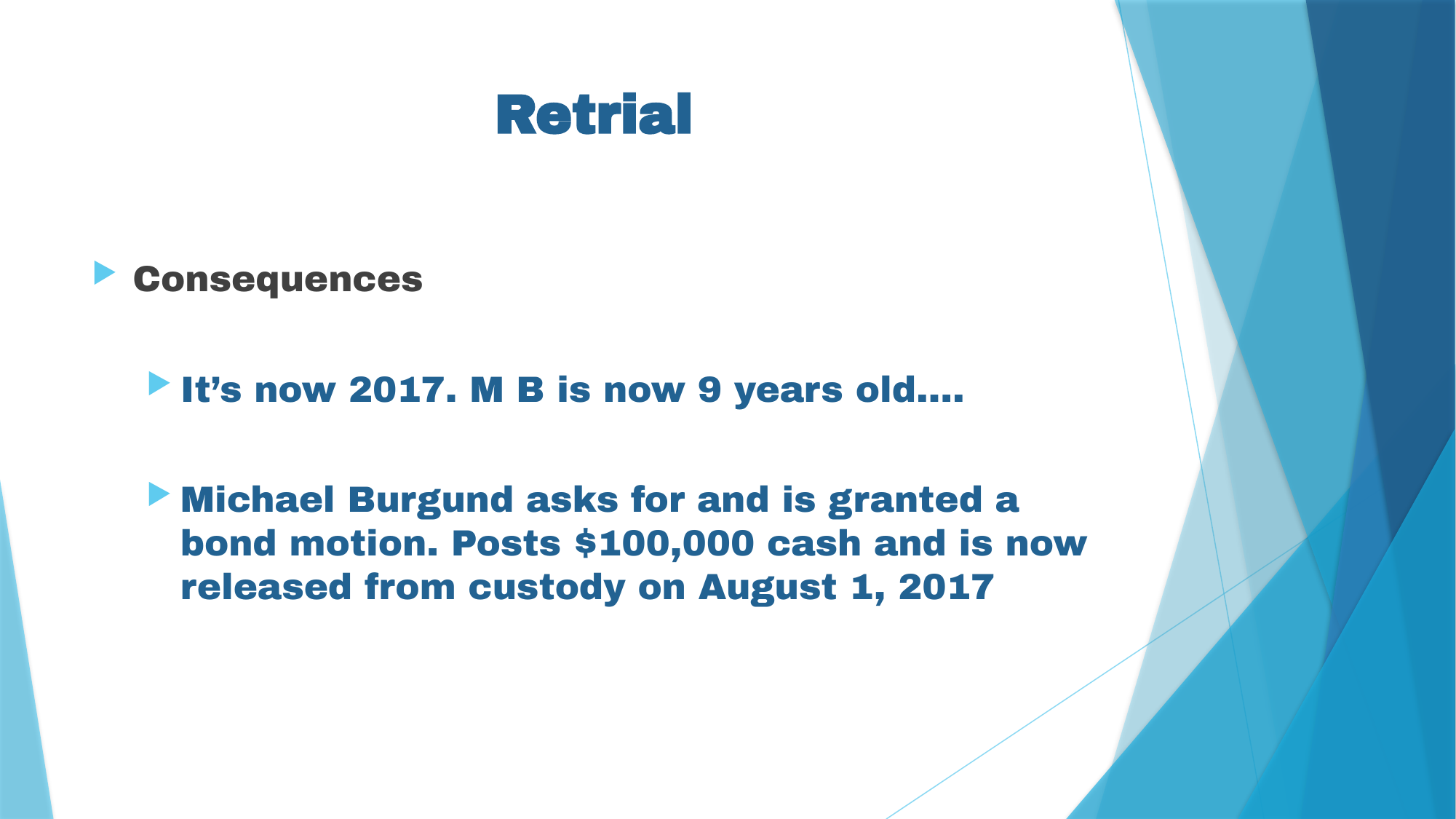

# Retrial

Consequences

It’s now 2017. M B is now 9 years old….

Michael Burgund asks for and is granted a bond motion. Posts $100,000 cash and is now released from custody on August 1, 2017